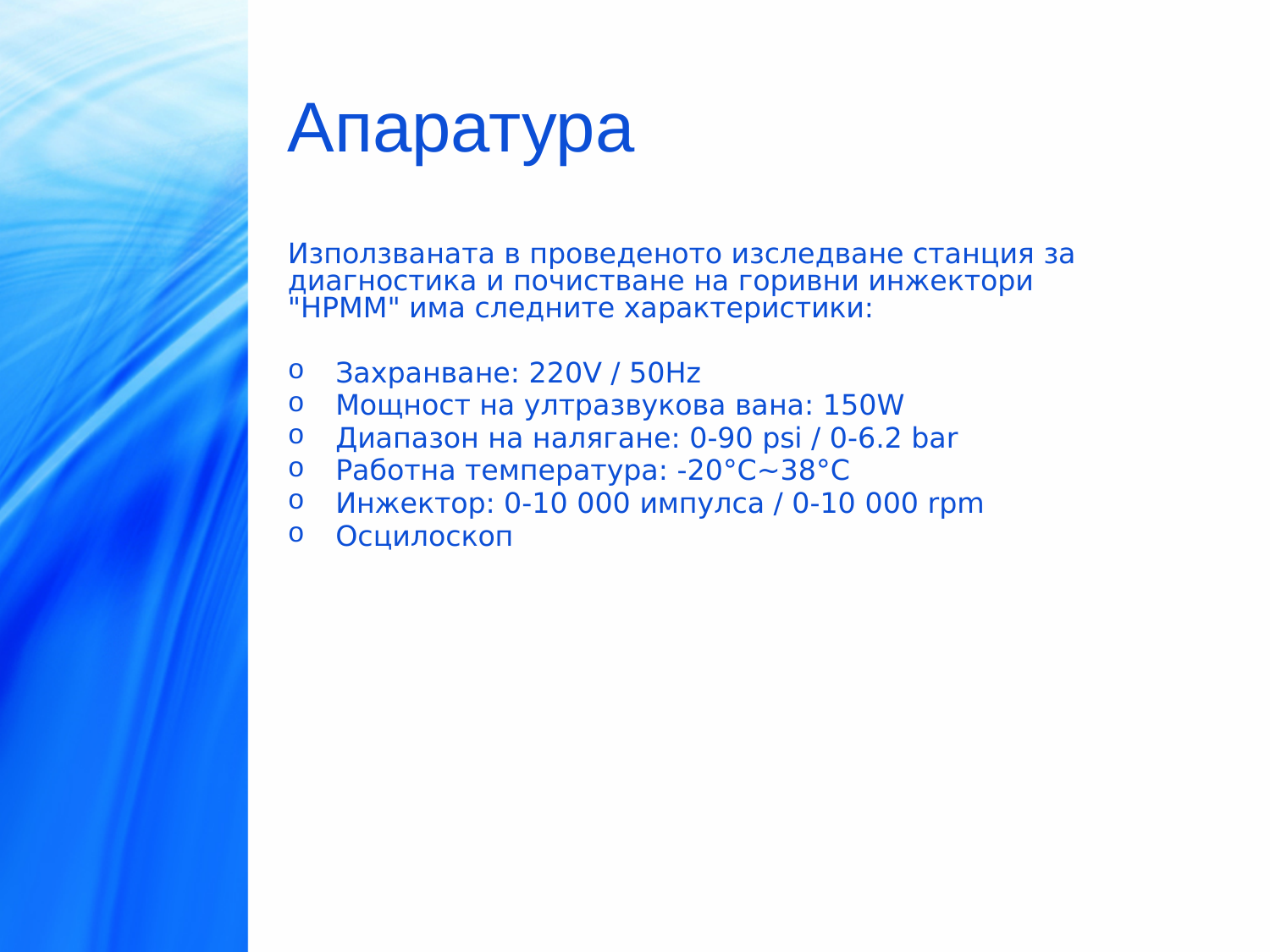

# Апаратура

Използваната в проведеното изследване станция за диагностика и почистване на горивни инжектори "HPMM" има следните характеристики:

Захранване: 220V / 50Hz
Мощност на ултразвукова вана: 150W
Диапазон на налягане: 0-90 psi / 0-6.2 bar
Работна температура: -20°C~38°C
Инжектор: 0-10 000 импулса / 0-10 000 rpm
Осцилоскоп